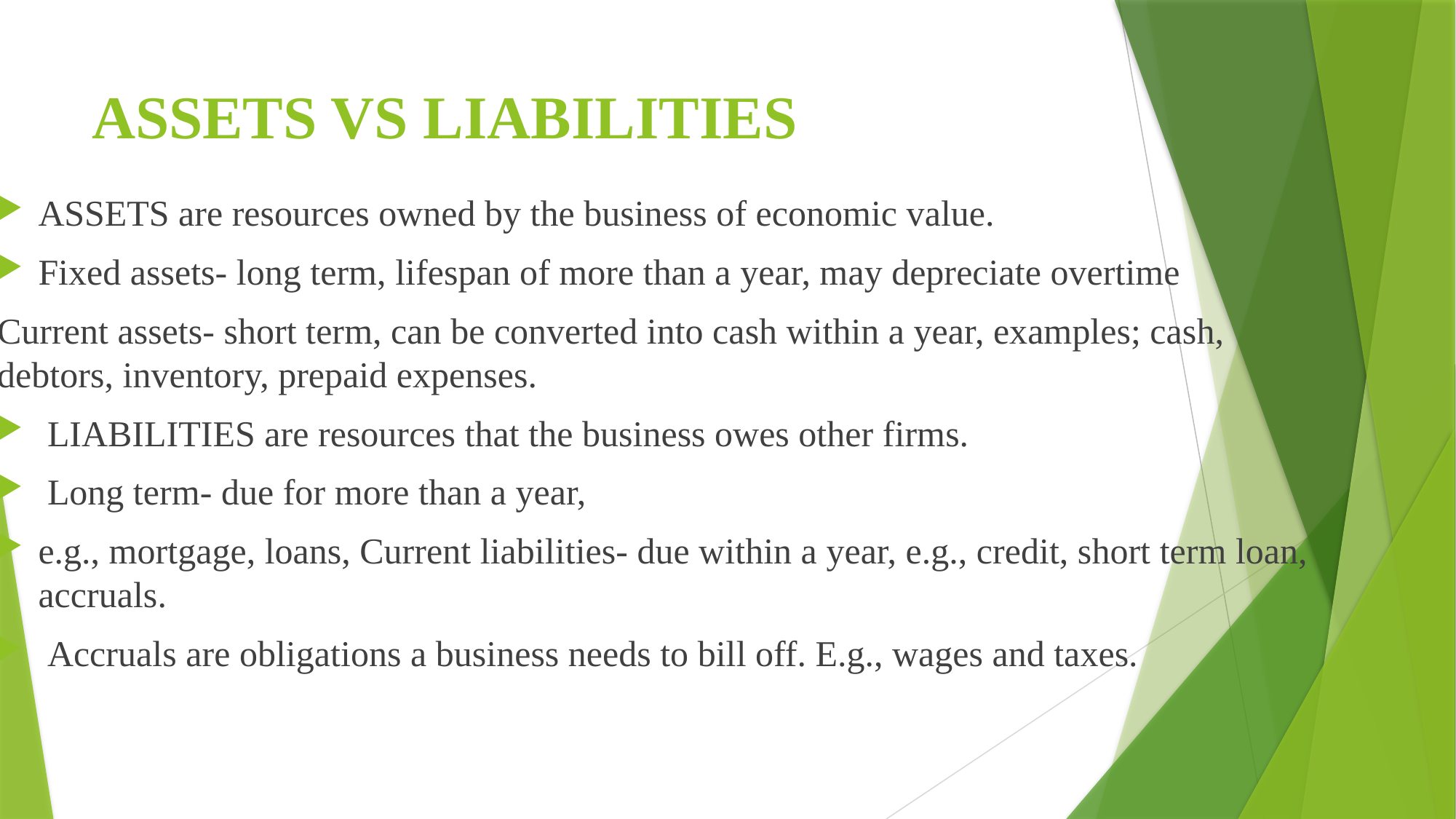

# ASSETS VS LIABILITIES
ASSETS are resources owned by the business of economic value.
Fixed assets- long term, lifespan of more than a year, may depreciate overtime
Current assets- short term, can be converted into cash within a year, examples; cash, debtors, inventory, prepaid expenses.
 LIABILITIES are resources that the business owes other firms.
 Long term- due for more than a year,
e.g., mortgage, loans, Current liabilities- due within a year, e.g., credit, short term loan, accruals.
 Accruals are obligations a business needs to bill off. E.g., wages and taxes.